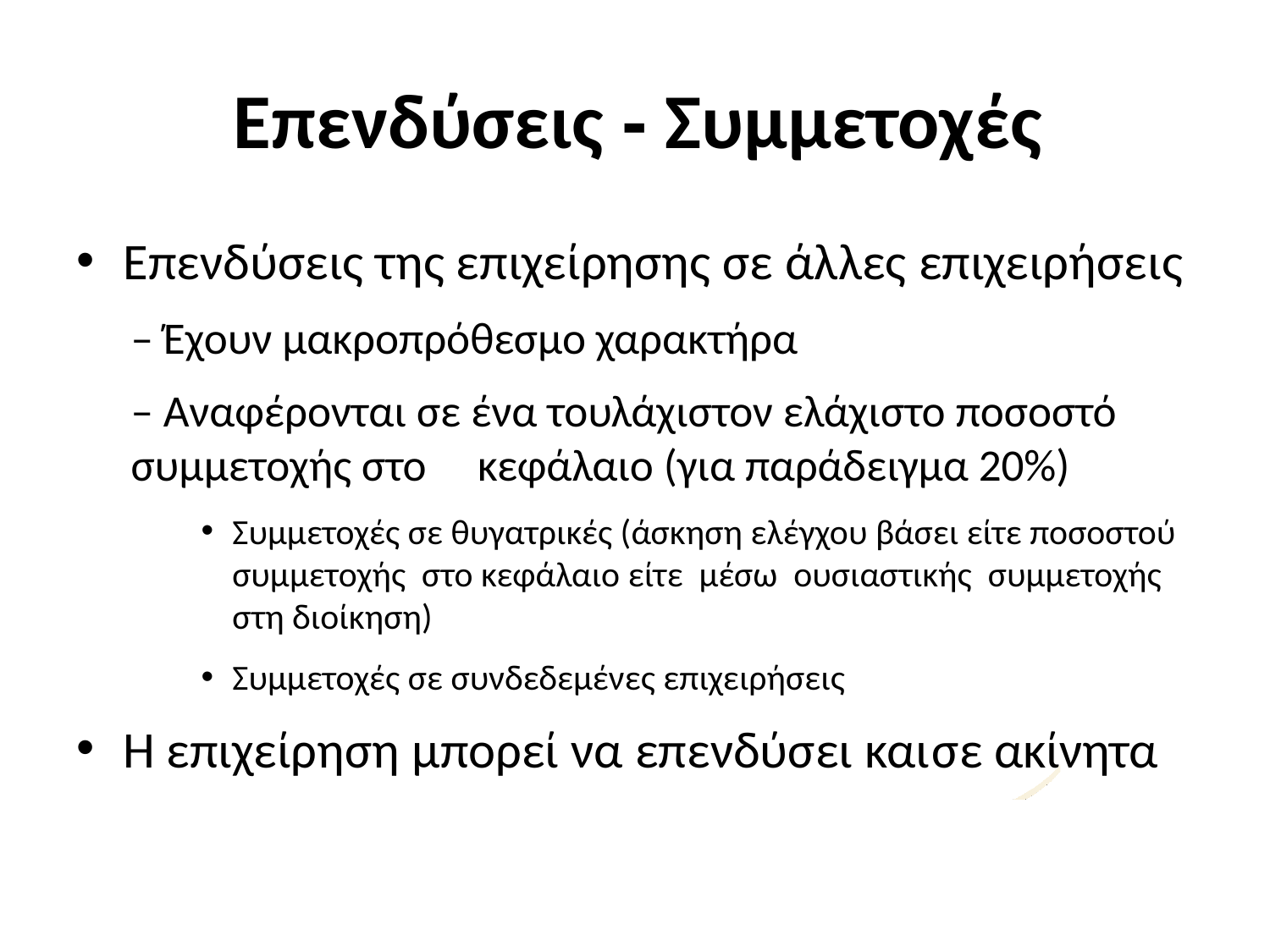

# Επενδύσεις ‐ Συμμετοχές
Επενδύσεις της επιχείρησης σε άλλες επιχειρήσεις
– Έχουν μακροπρόθεσμο χαρακτήρα
– Αναφέρονται σε ένα τουλάχιστον ελάχιστο ποσοστό συμμετοχής στο	κεφάλαιο (για παράδειγμα 20%)
Συμμετοχές σε θυγατρικές (άσκηση ελέγχου βάσει είτε ποσοστού συμμετοχής  στο κεφάλαιο είτε  μέσω  ουσιαστικής  συμμετοχής στη διοίκηση)
Συμμετοχές σε συνδεδεμένες επιχειρήσεις
Η επιχείρηση μπορεί να επενδύσει και	σε ακίνητα